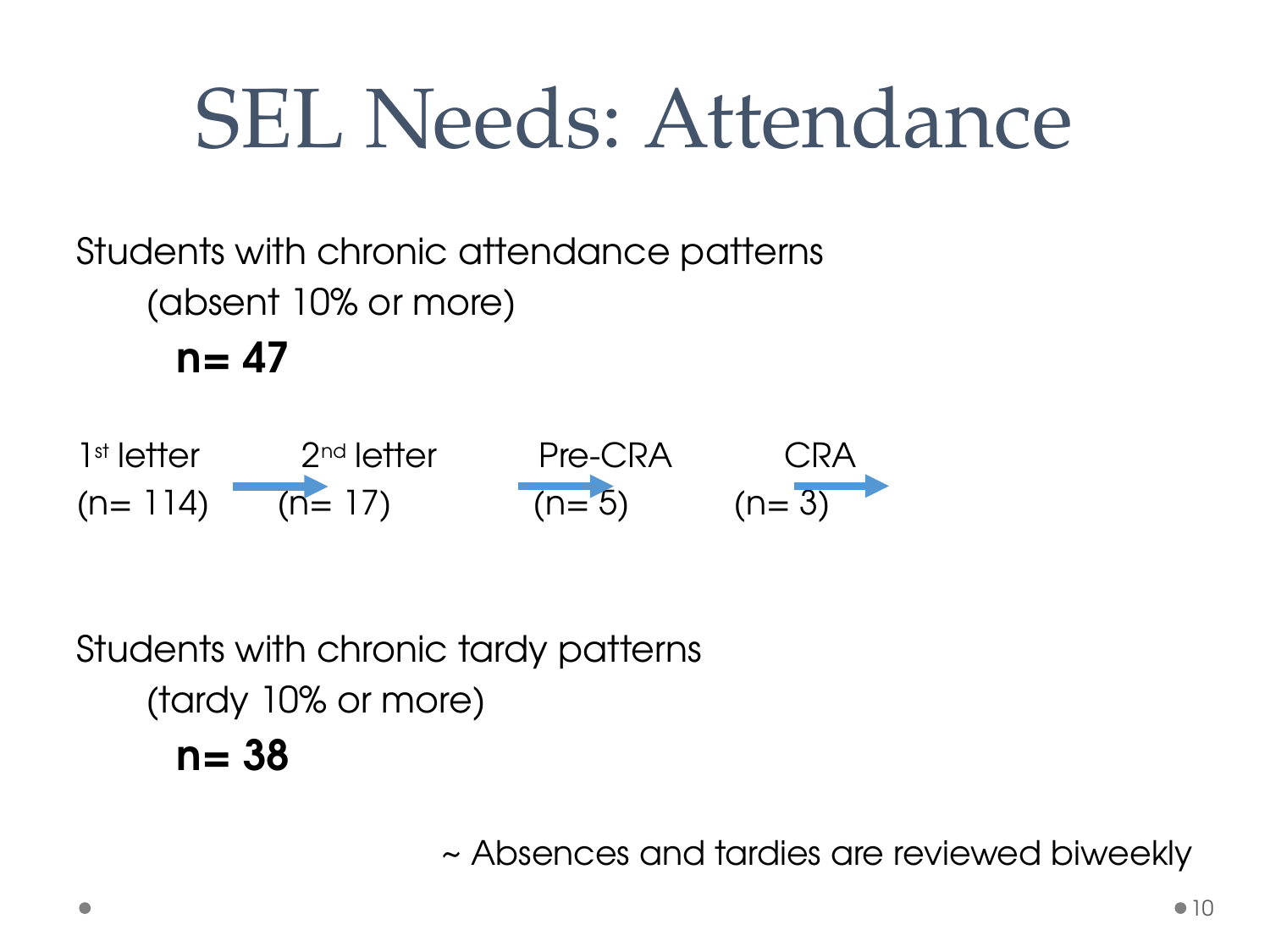

# SEL Needs: Attendance
Students with chronic attendance patterns
       (absent 10% or more)
		n= 47

1st letter           2nd letter           Pre-CRA            CRA
(n= 114)	(n= 17)	      (n= 5)	      (n= 3)

Students with chronic tardy patterns
       (tardy 10% or more)
		n= 38

	  ~ Absences and tardies are reviewed biweekly
10